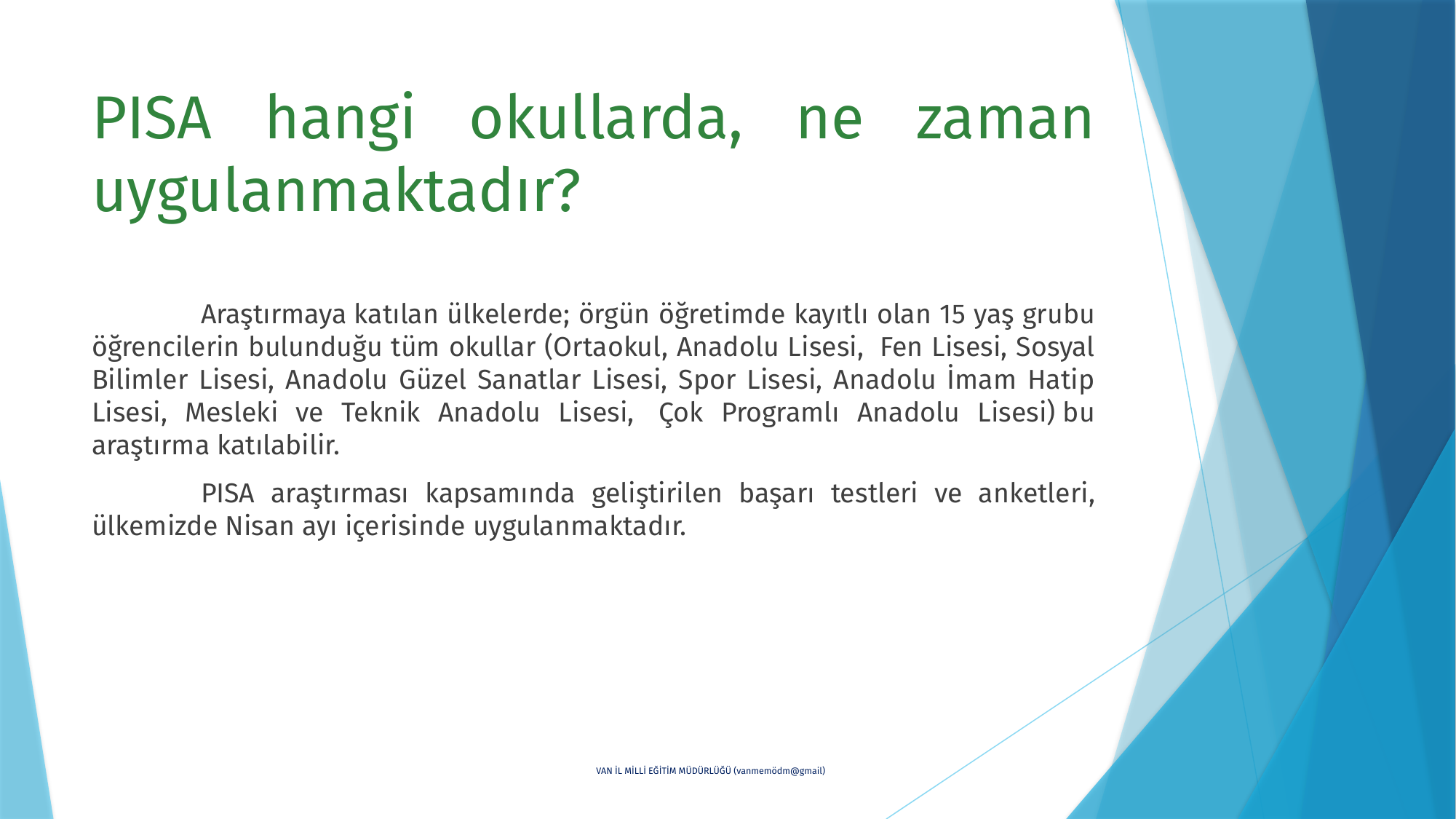

# PISA hangi okullarda, ne zaman uygulanmaktadır?
	Araştırmaya katılan ülkelerde; örgün öğretimde kayıtlı olan 15 yaş grubu öğrencilerin bulunduğu tüm okullar (Ortaokul, Anadolu Lisesi,  Fen Lisesi, Sosyal Bilimler Lisesi, Anadolu Güzel Sanatlar Lisesi, Spor Lisesi, Anadolu İmam Hatip Lisesi, Mesleki ve Teknik Anadolu Lisesi,  Çok Programlı Anadolu Lisesi) bu araştırma katılabilir.
	PISA araştırması kapsamında geliştirilen başarı testleri ve anketleri, ülkemizde Nisan ayı içerisinde uygulanmaktadır.
VAN İL MİLLİ EĞİTİM MÜDÜRLÜĞÜ (vanmemödm@gmail)